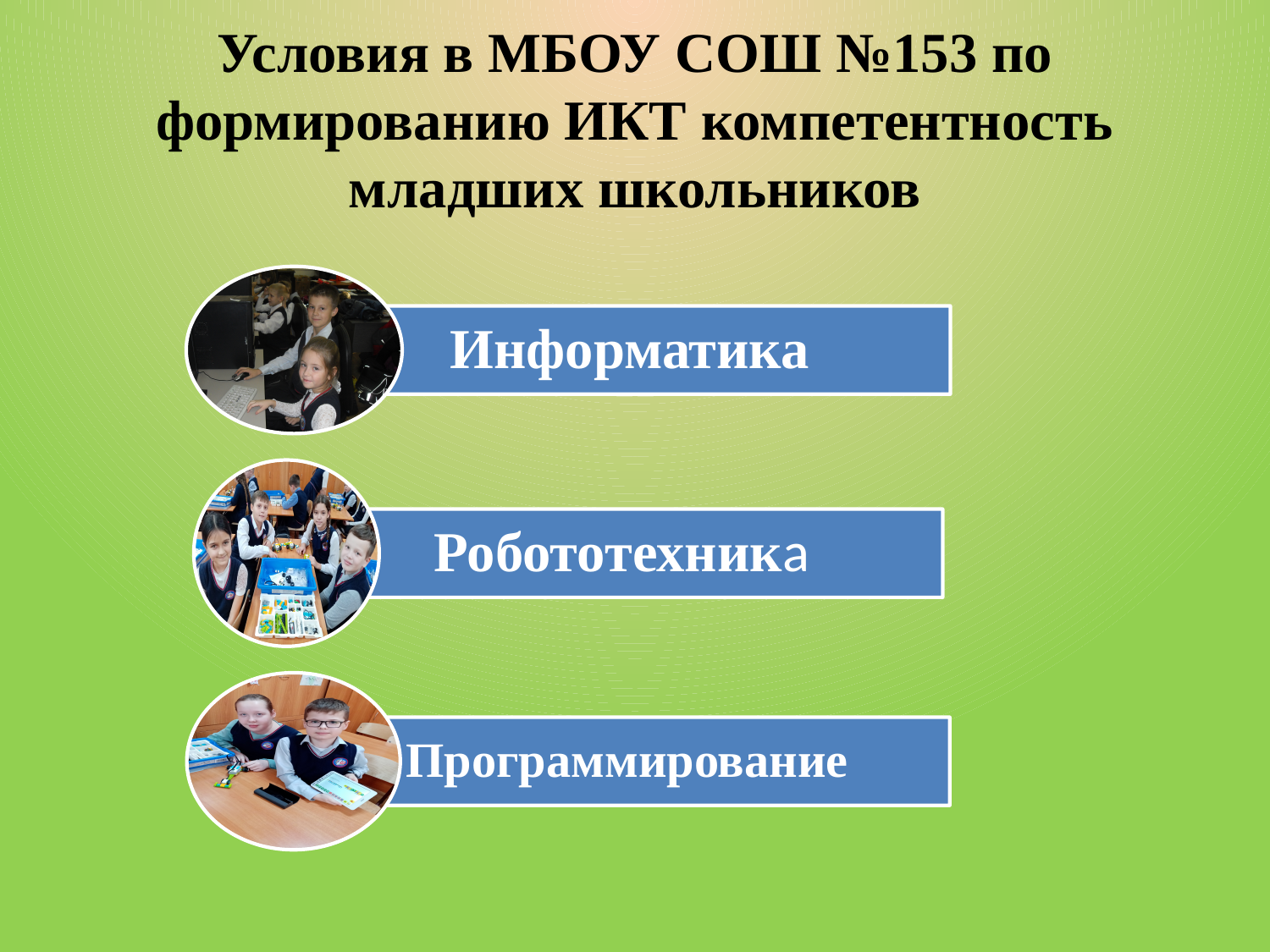

# Условия в МБОУ СОШ №153 по формированию ИКТ компетентность младших школьников
Информатика
Робототехника
Программирование